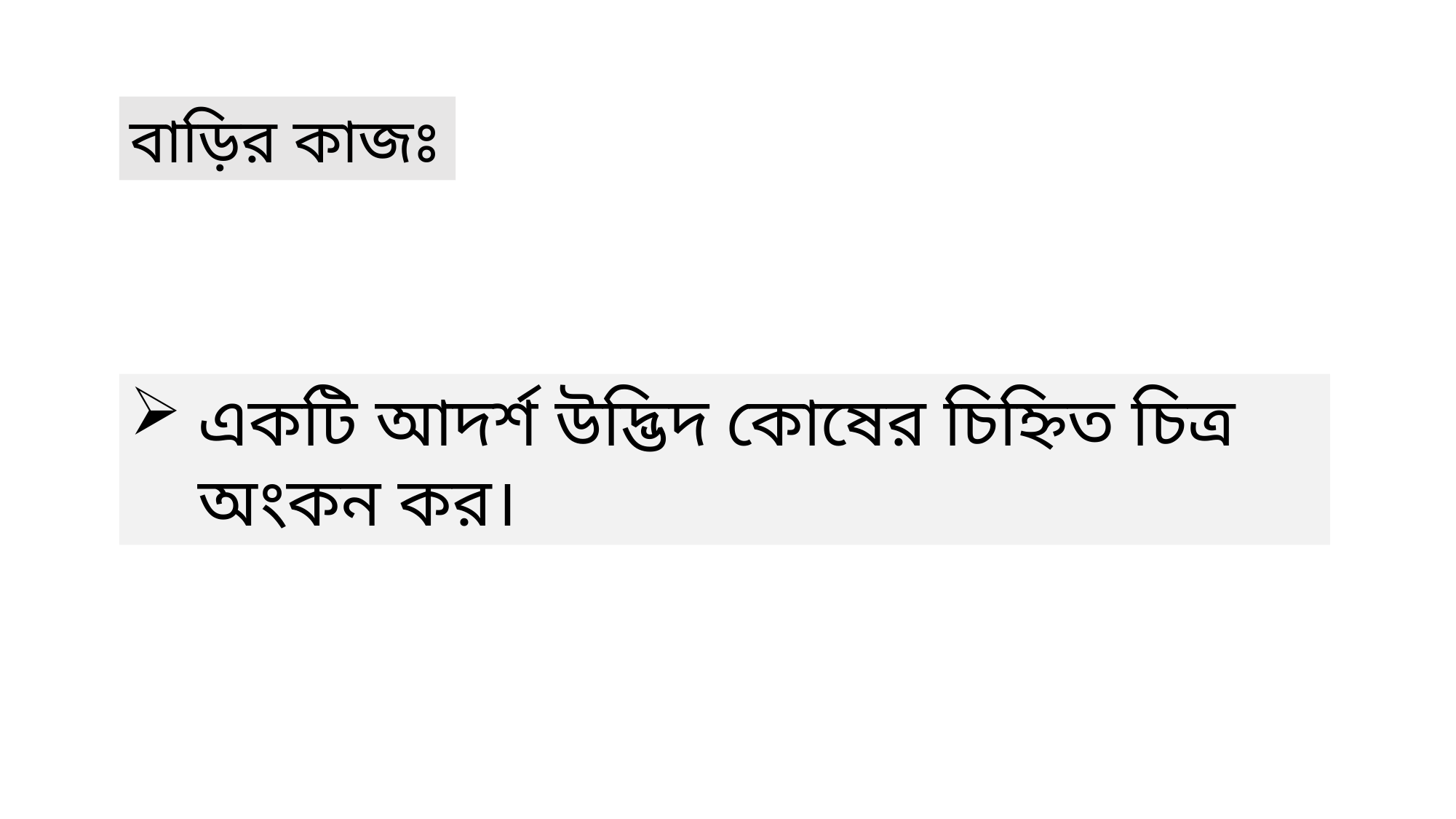

বাড়ির কাজঃ
একটি আদর্শ উদ্ভিদ কোষের চিহ্নিত চিত্র অংকন কর।